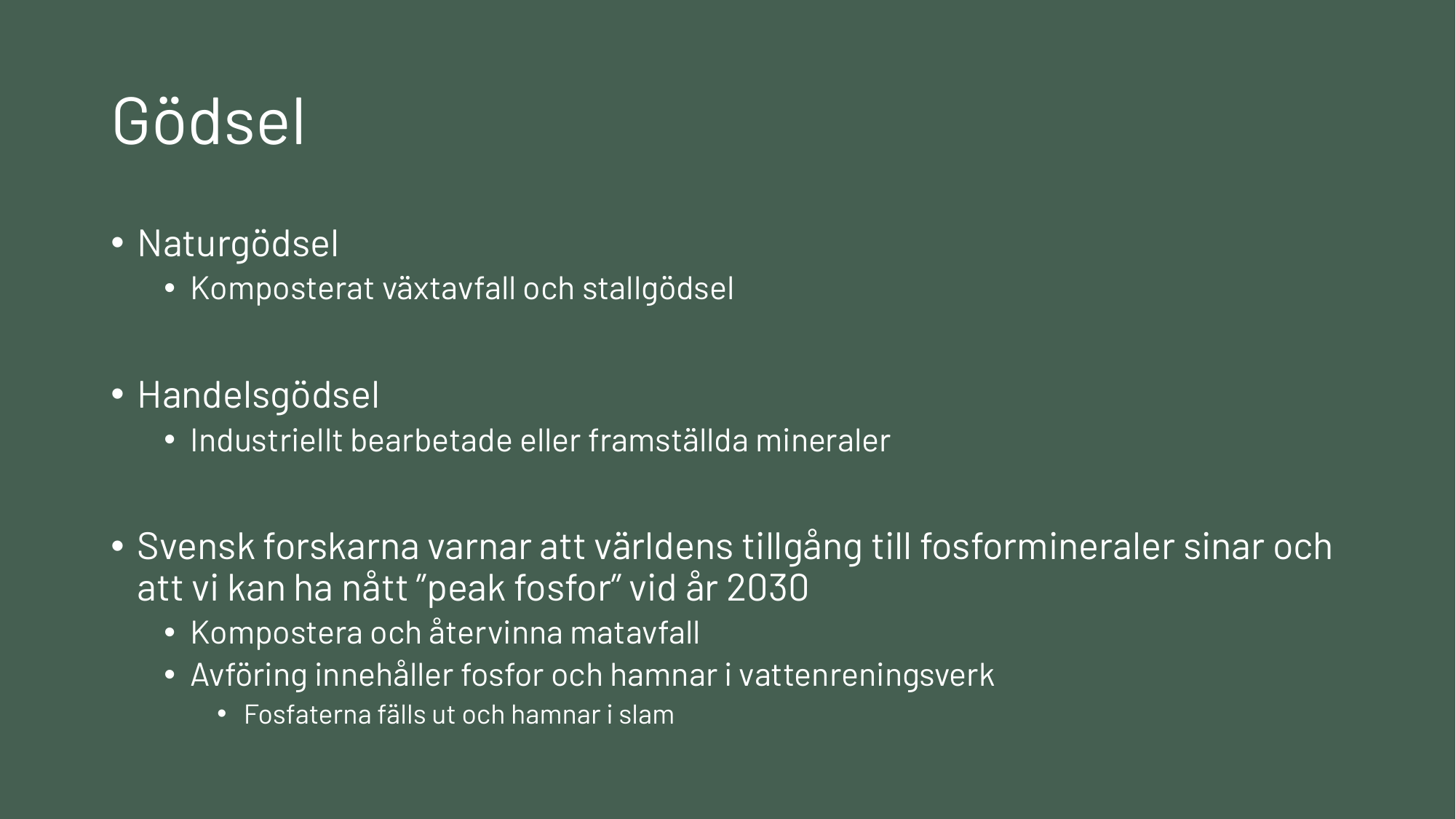

# Gödsel
Naturgödsel
Komposterat växtavfall och stallgödsel

Handelsgödsel
Industriellt bearbetade eller framställda mineraler

Svensk forskarna varnar att världens tillgång till fosformineraler sinar och att vi kan ha nått ”peak fosfor” vid år 2030
Kompostera och återvinna matavfall
Avföring innehåller fosfor och hamnar i vattenreningsverk
Fosfaterna fälls ut och hamnar i slam